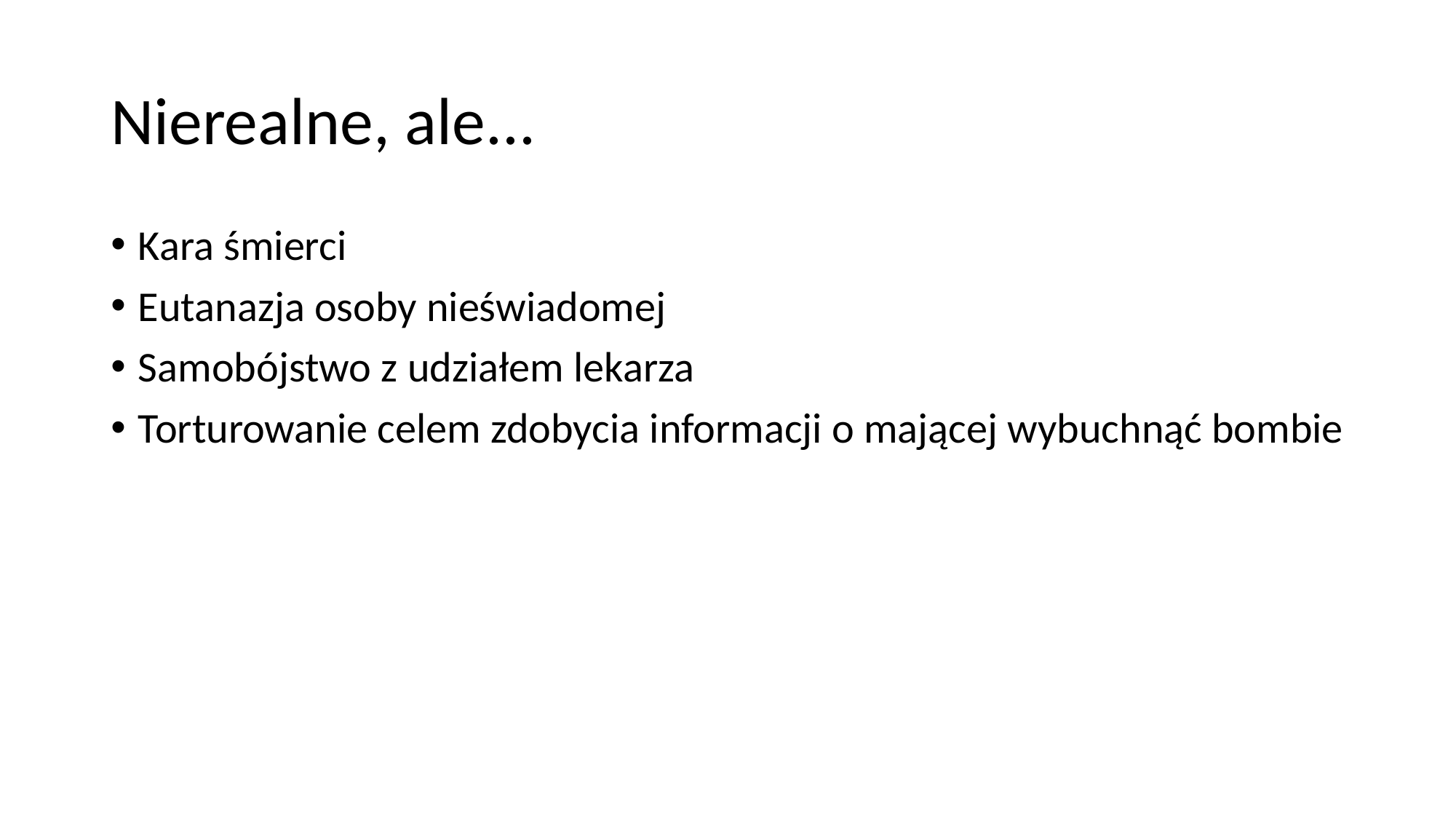

# Nierealne, ale...
Kara śmierci
Eutanazja osoby nieświadomej
Samobójstwo z udziałem lekarza
Torturowanie celem zdobycia informacji o mającej wybuchnąć bombie